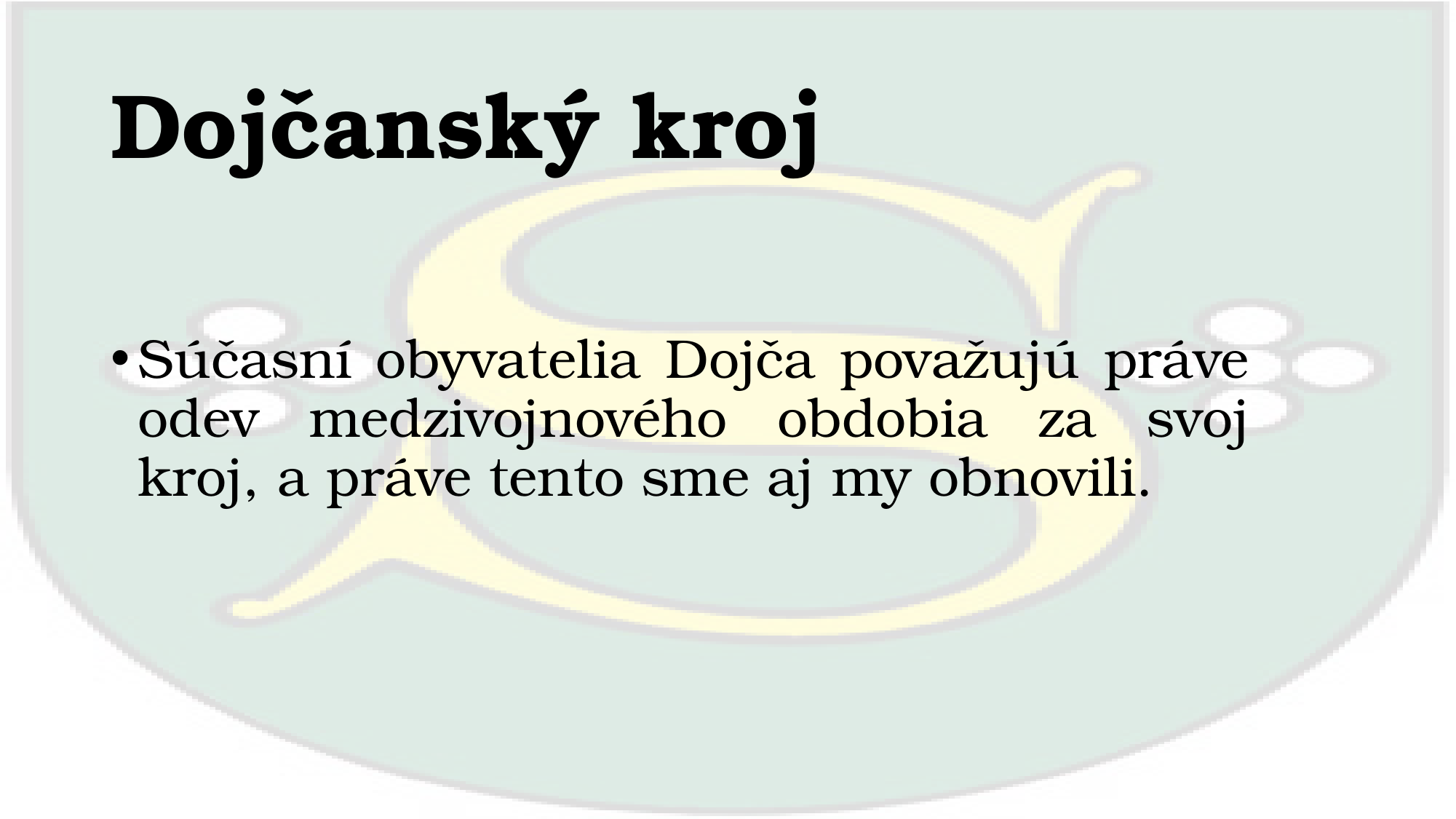

# Dojčanský kroj
Súčasní obyvatelia Dojča považujú práve odev medzivojnového obdobia za svoj kroj, a práve tento sme aj my obnovili.